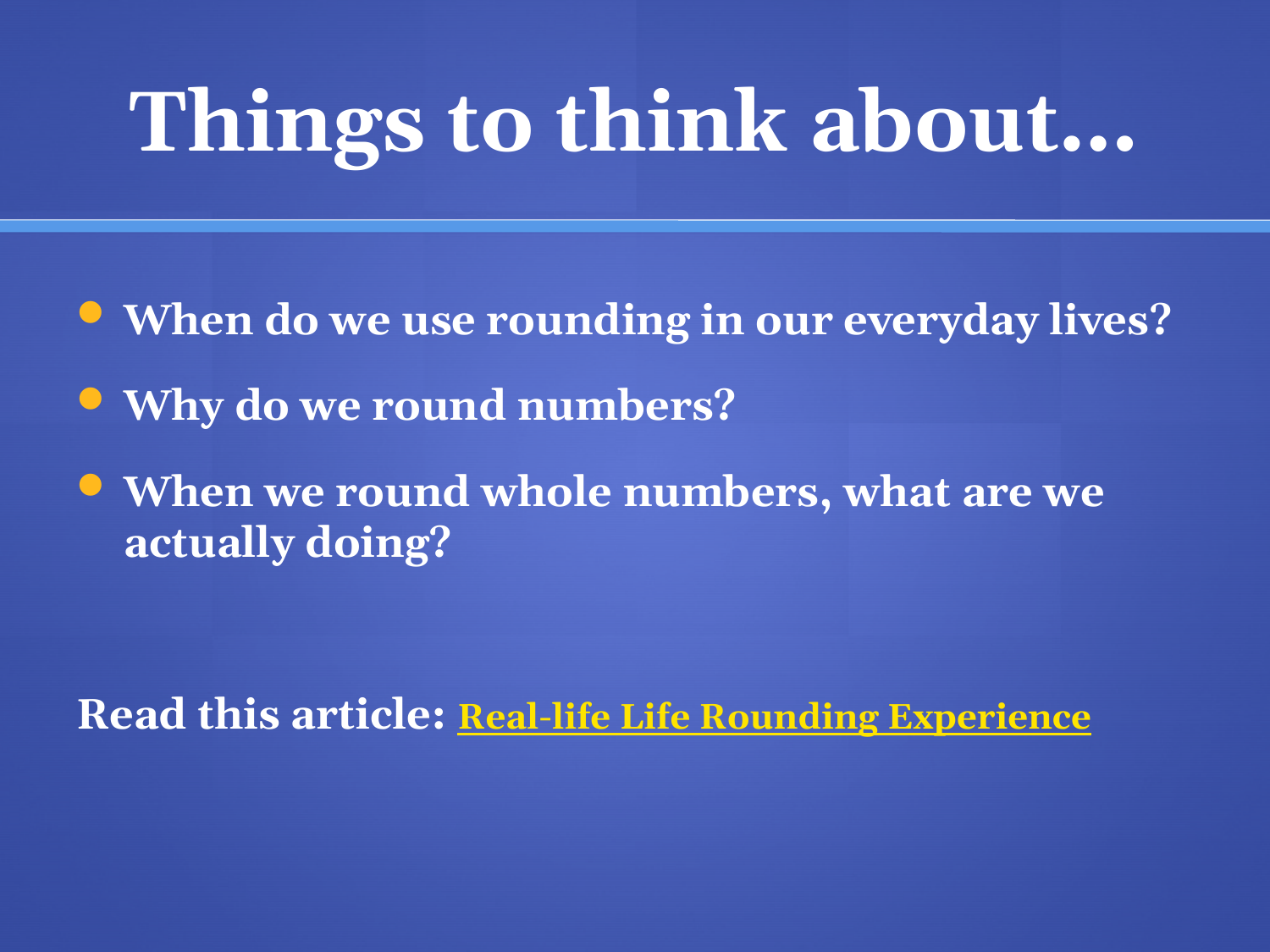

# Things to think about…
When do we use rounding in our everyday lives?
Why do we round numbers?
When we round whole numbers, what are we actually doing?

Read this article: Real-life Life Rounding Experience